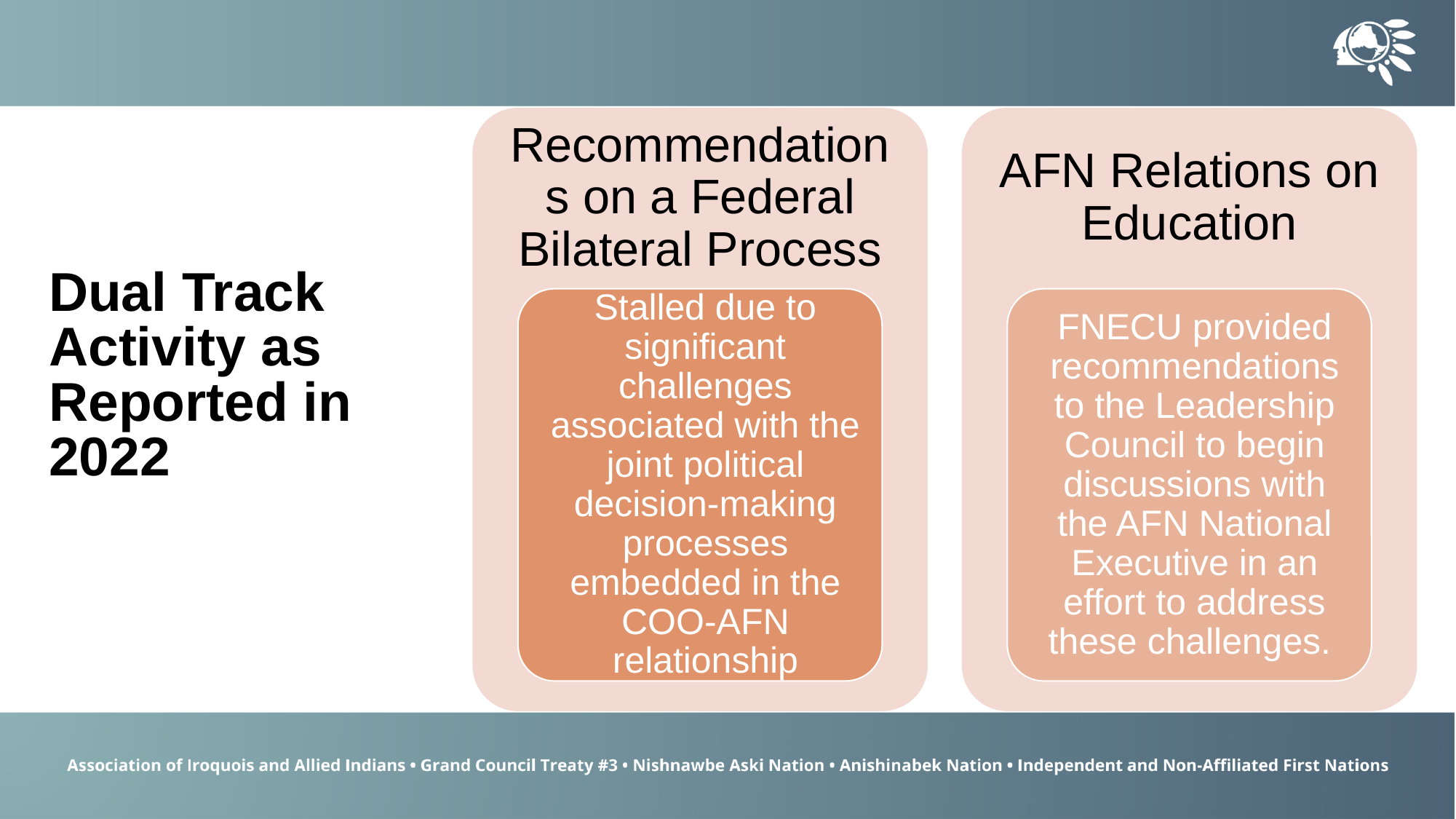

Recommendations on a Federal Bilateral Process
Stalled due to significant challenges associated with the joint political decision-making processes embedded in the COO-AFN relationship
AFN Relations on Education
FNECU provided recommendations to the Leadership Council to begin discussions with the AFN National Executive in an effort to address these challenges.
Dual Track Activity as Reported in 2022